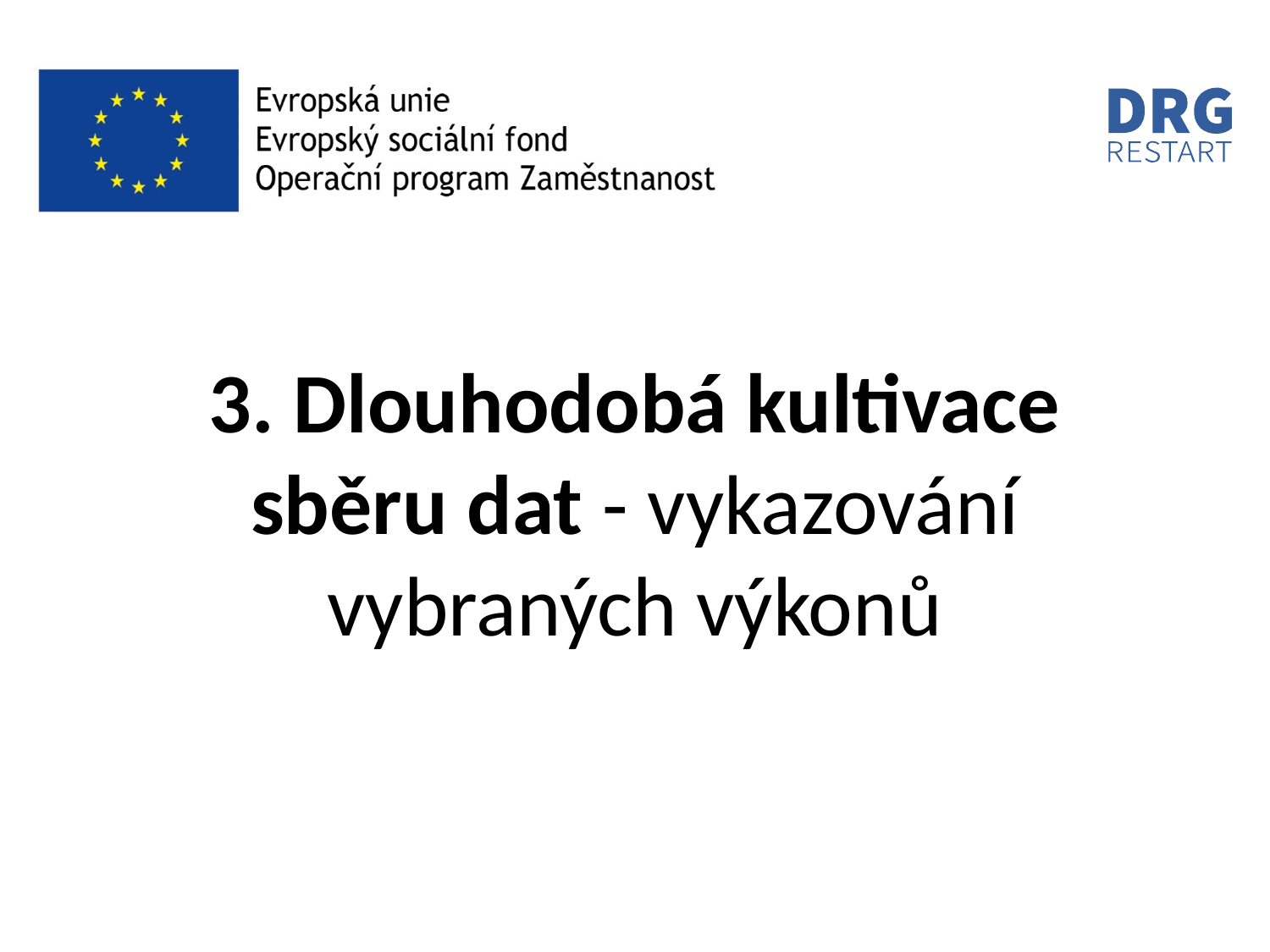

# 3. Dlouhodobá kultivace sběru dat - vykazování vybraných výkonů